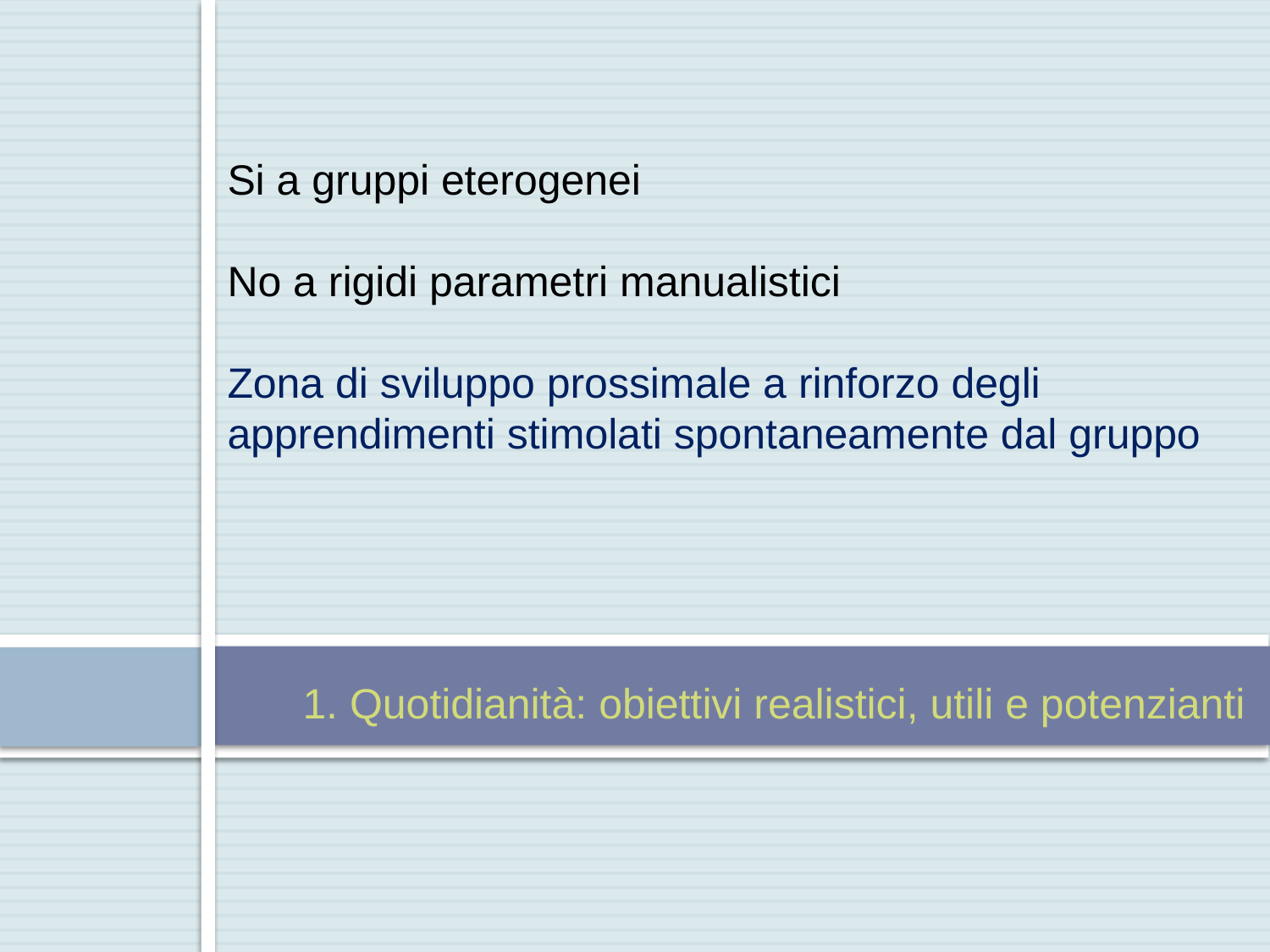

Si a gruppi eterogenei

No a rigidi parametri manualistici

Zona di sviluppo prossimale a rinforzo degli apprendimenti stimolati spontaneamente dal gruppo

# 1. Quotidianità: obiettivi realistici, utili e potenzianti